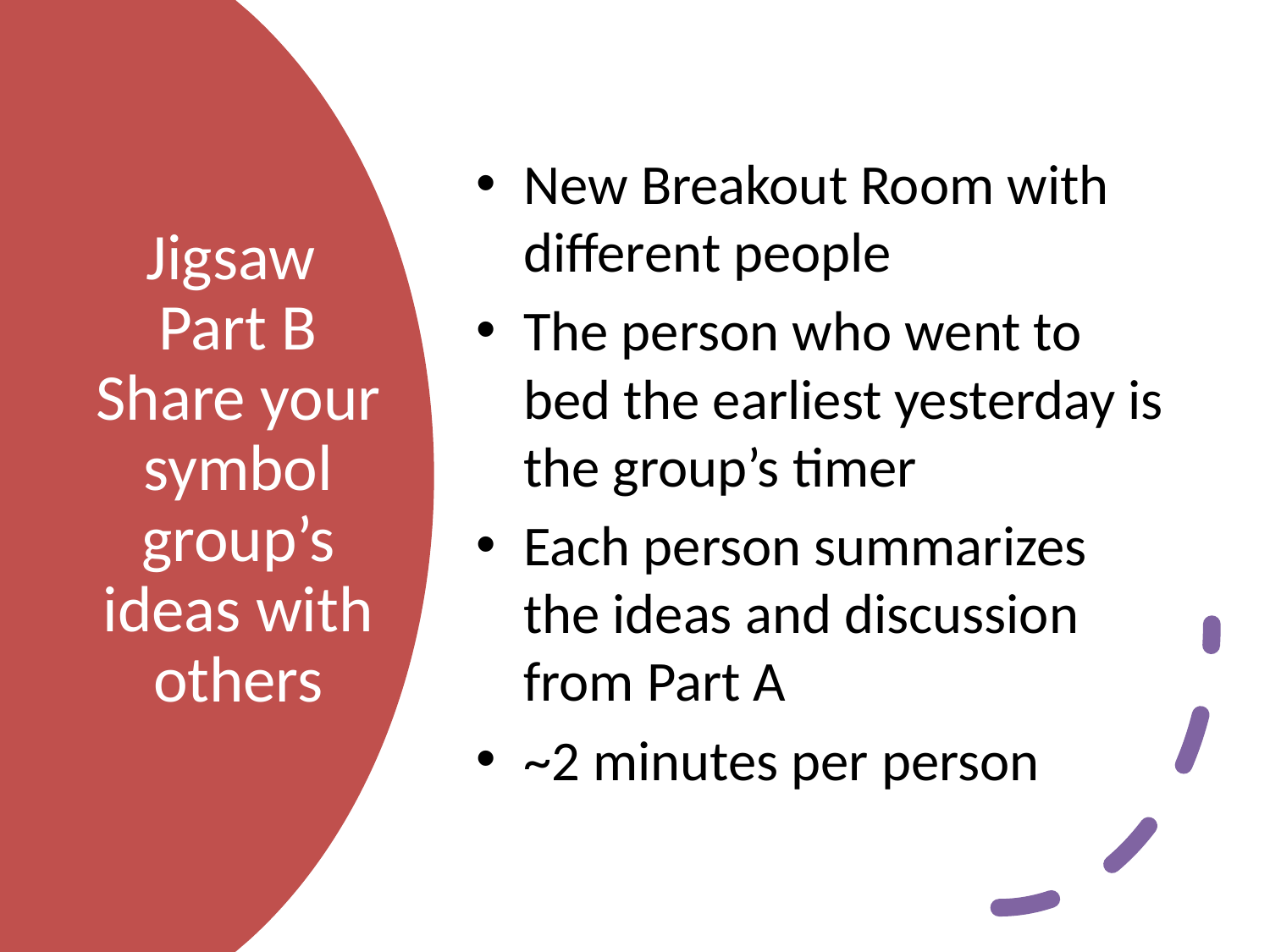

New Breakout Room with different people
The person who went to bed the earliest yesterday is the group’s timer
Each person summarizes the ideas and discussion from Part A
~2 minutes per person
# Jigsaw Part B Share your symbol group’s ideas with others